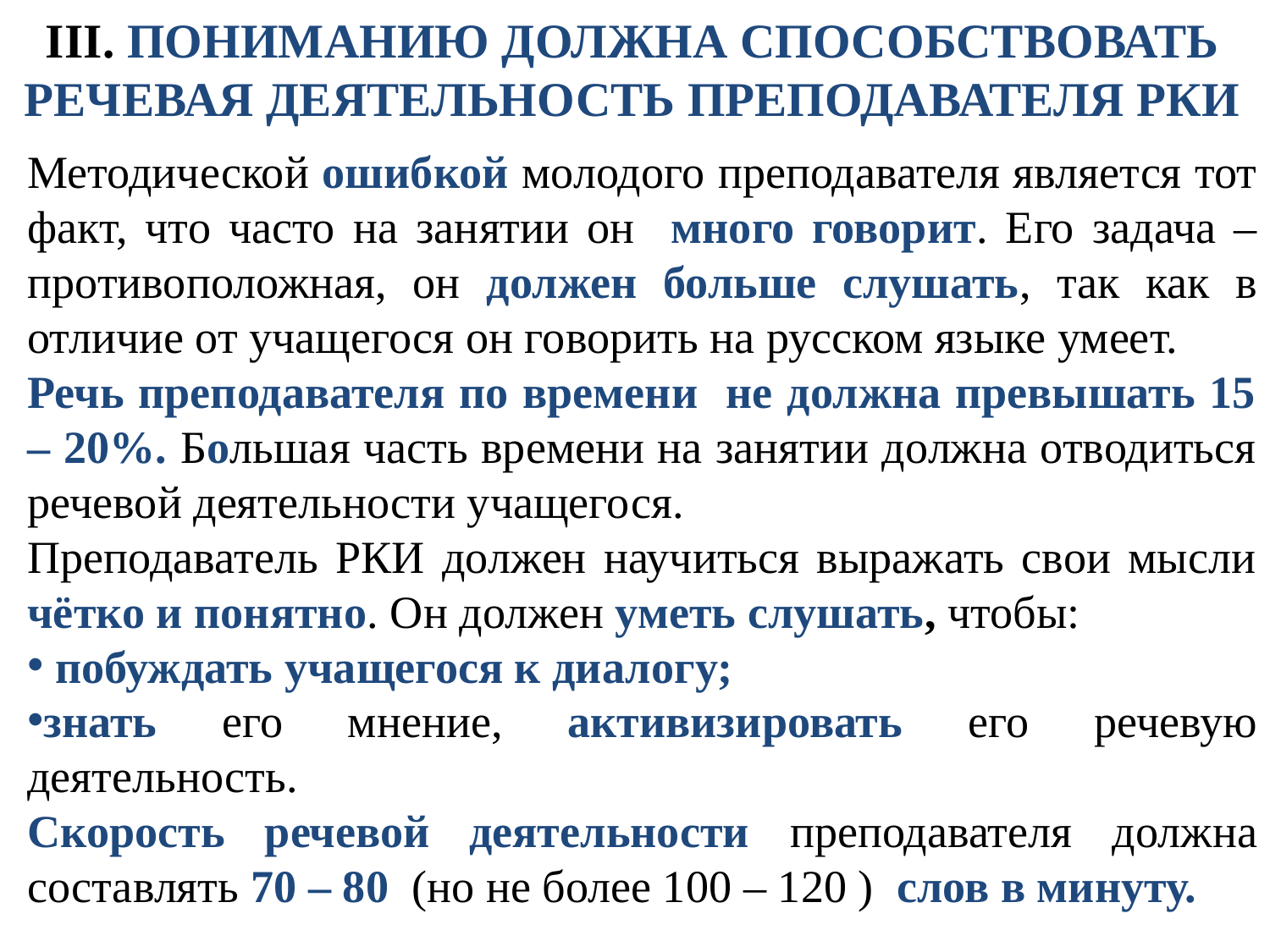

# III. ПОНИМАНИЮ ДОЛЖНА СПОСОБСТВОВАТЬ РЕЧЕВАЯ ДЕЯТЕЛЬНОСТЬ ПРЕПОДАВАТЕЛЯ РКИ
Методической ошибкой молодого преподавателя является тот факт, что часто на занятии он  много говорит. Его задача ‒ противоположная, он должен больше слушать, так как в отличие от учащегося он говорить на русском языке умеет.
Речь преподавателя по времени  не должна превышать 15 ‒ 20%. Большая часть времени на занятии должна отводиться речевой деятельности учащегося.
Преподаватель РКИ должен научиться выражать свои мысли чётко и понятно. Он должен уметь слушать, чтобы:
 побуждать учащегося к диалогу;
знать его мнение, активизировать его речевую деятельность.
Скорость речевой деятельности преподавателя должна составлять 70 – 80  (но не более 100 ‒ 120 )  слов в минуту.